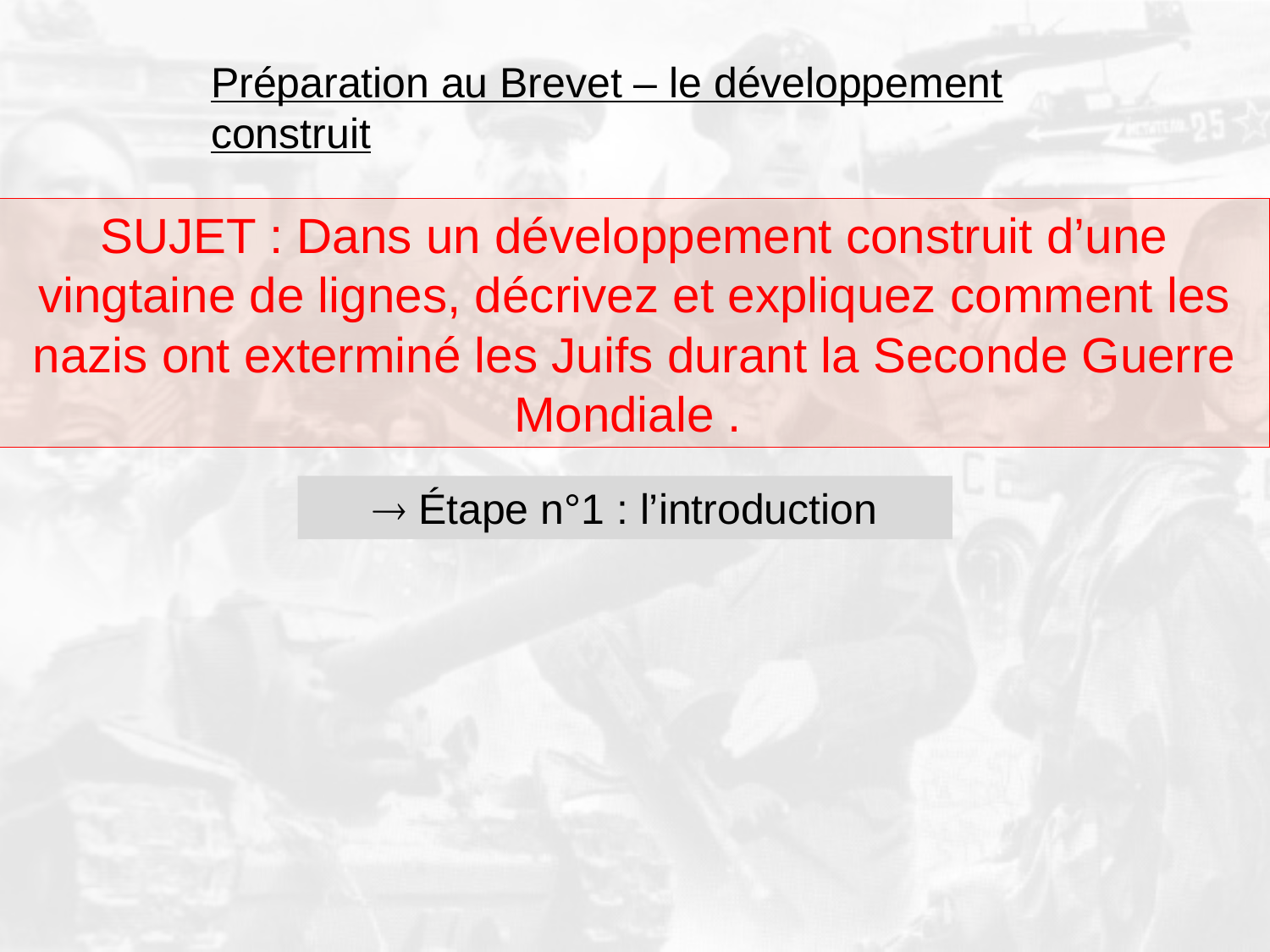

Préparation au Brevet – le développement construit
SUJET : Dans un développement construit d’une vingtaine de lignes, décrivez et expliquez comment les nazis ont exterminé les Juifs durant la Seconde Guerre Mondiale .
→ Étape n°1 : l’introduction